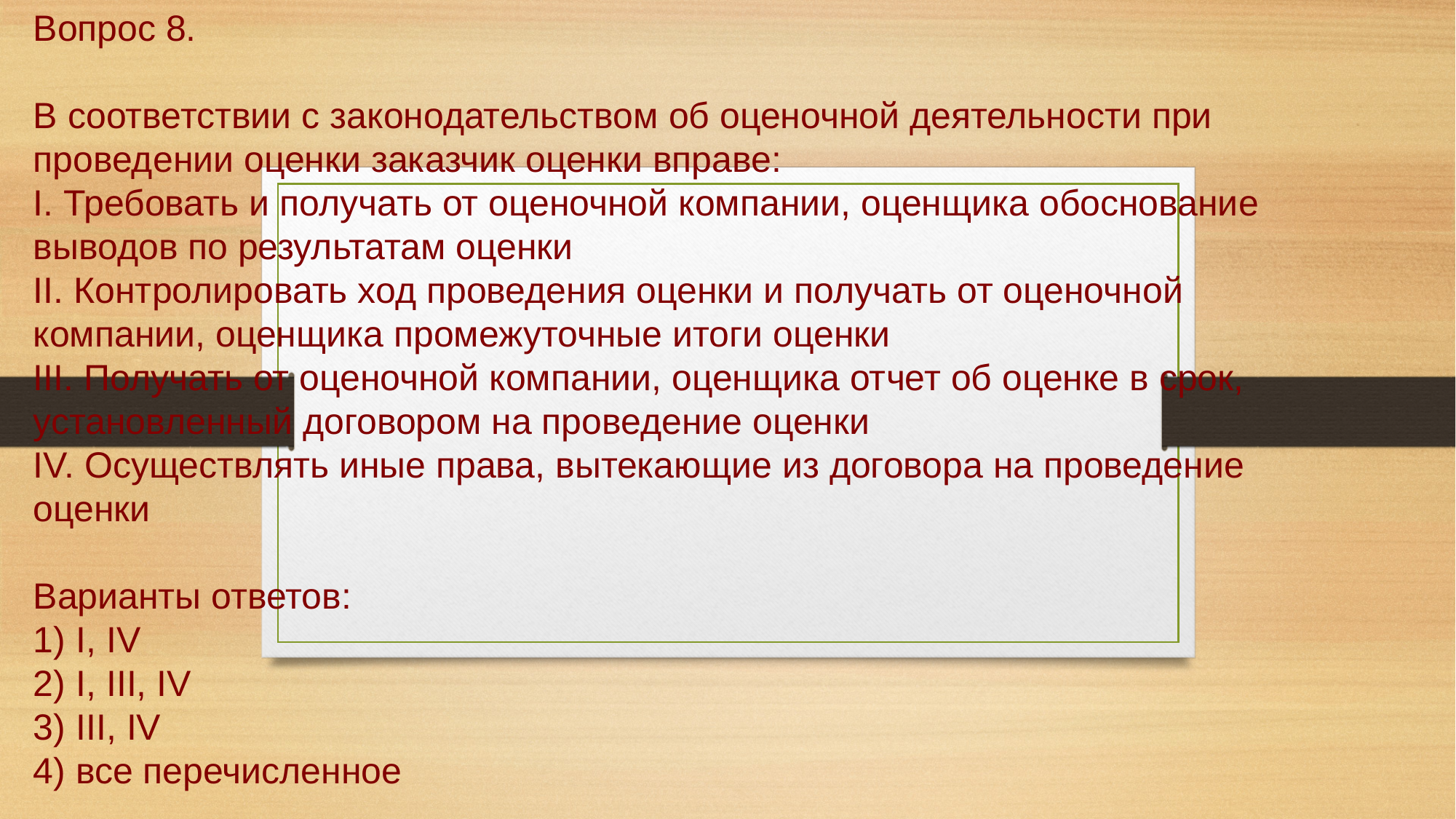

# Вопрос 8. В соответствии с законодательством об оценочной деятельности при проведении оценки заказчик оценки вправе: I. Требовать и получать от оценочной компании, оценщика обоснование выводов по результатам оценки II. Контролировать ход проведения оценки и получать от оценочной компании, оценщика промежуточные итоги оценки III. Получать от оценочной компании, оценщика отчет об оценке в срок, установленный договором на проведение оценки IV. Осуществлять иные права, вытекающие из договора на проведение оценки Варианты ответов: 1) I, IV 2) I, III, IV 3) III, IV 4) все перечисленное